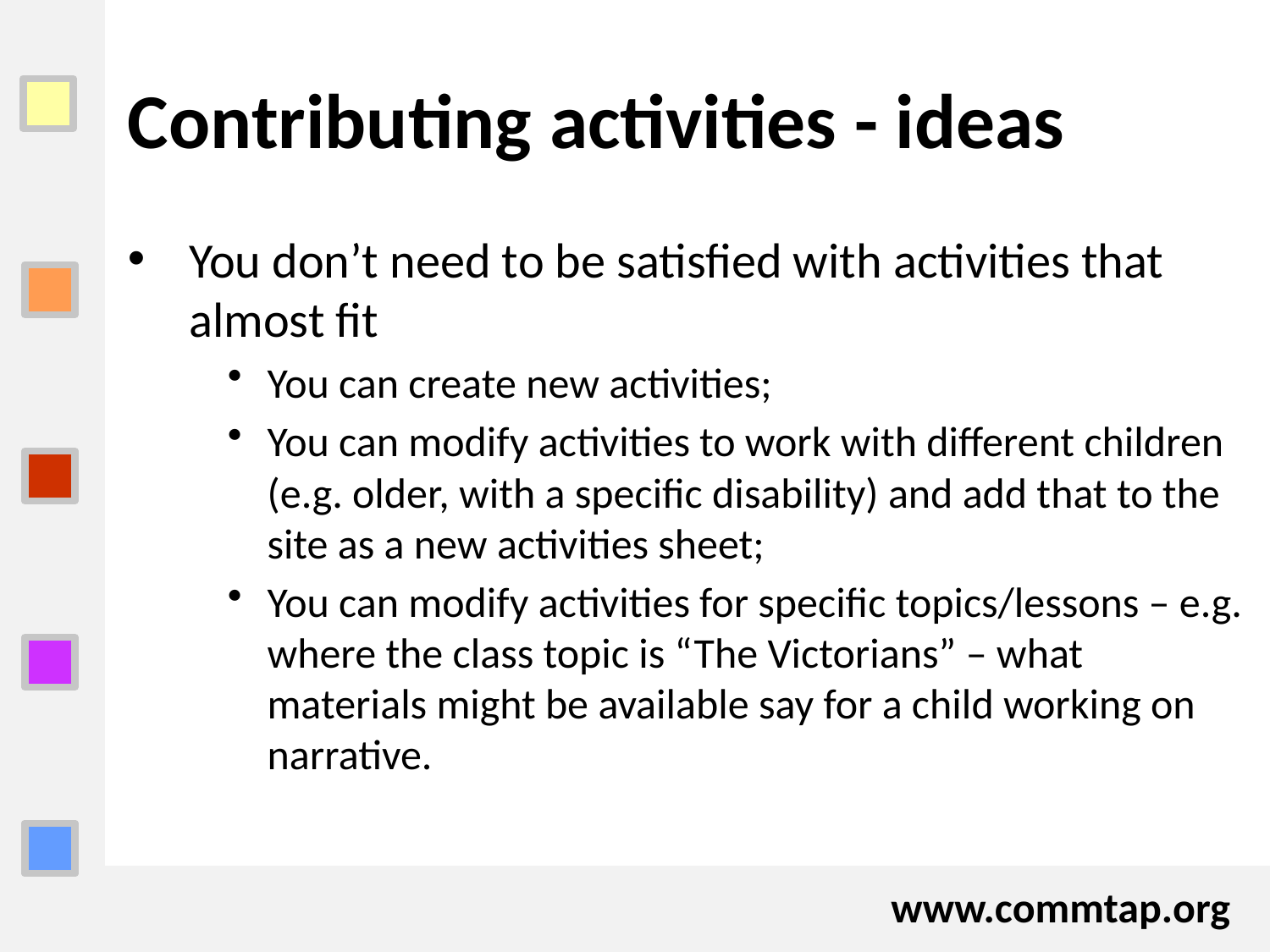

# Contributing activities - ideas
You don’t need to be satisfied with activities that almost fit
You can create new activities;
You can modify activities to work with different children (e.g. older, with a specific disability) and add that to the site as a new activities sheet;
You can modify activities for specific topics/lessons – e.g. where the class topic is “The Victorians” – what materials might be available say for a child working on narrative.